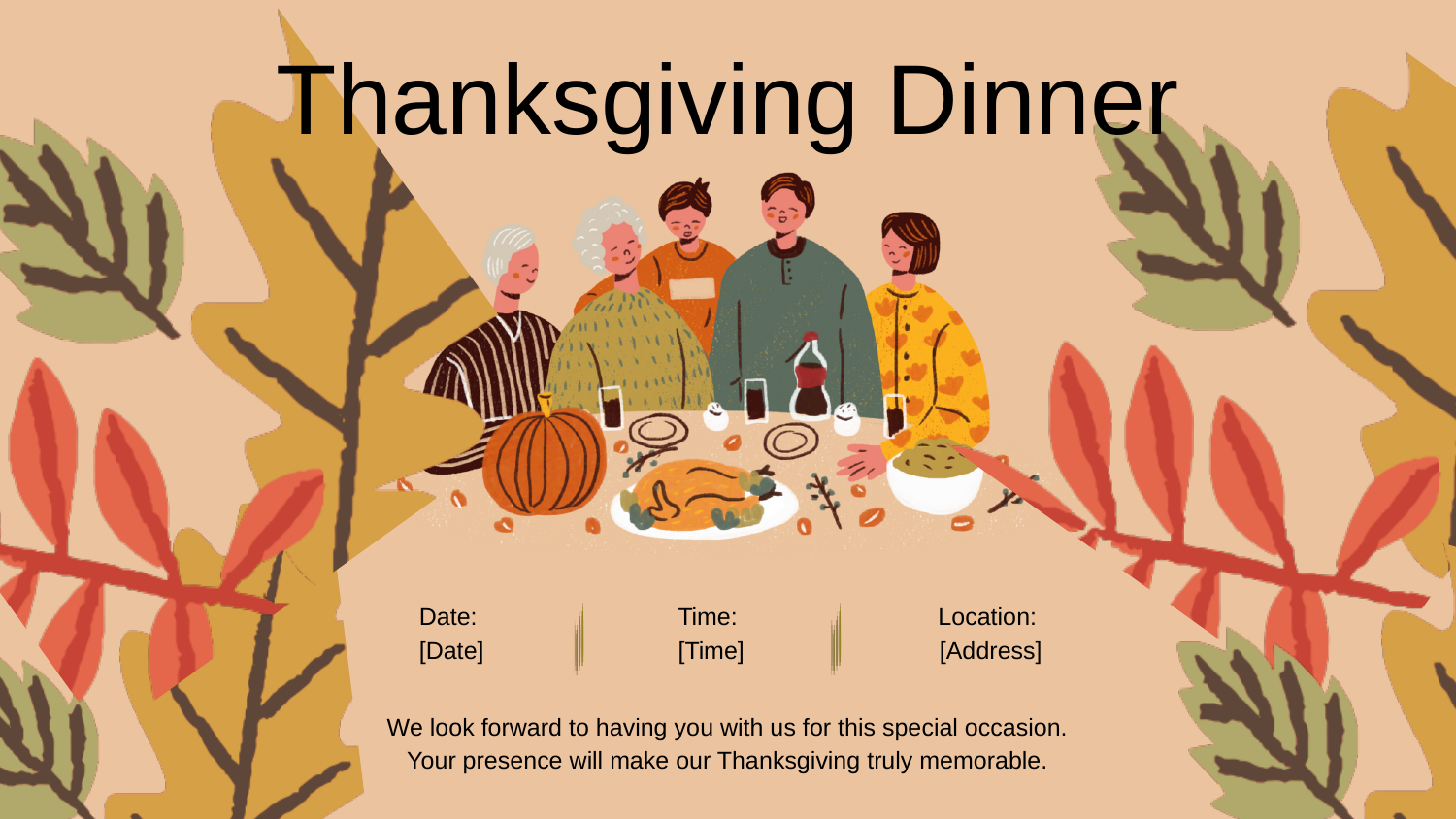

Thanksgiving Dinner

Date:
 [Date]
Time:
 [Time]
Location:
 [Address]

We look forward to having you with us for this special occasion.
Your presence will make our Thanksgiving truly memorable.